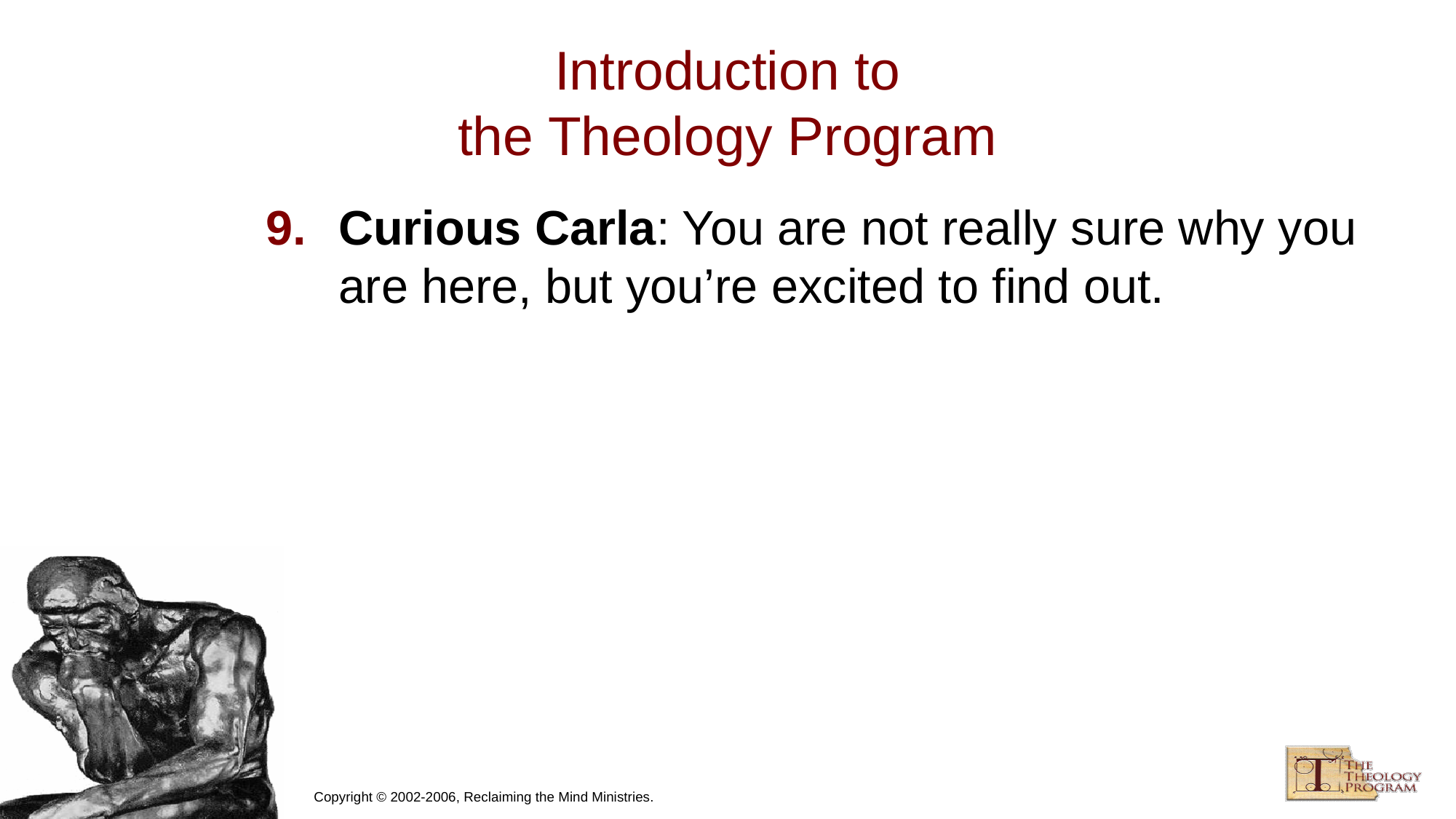

# Introduction to the Theology Program
Curious Carla: You are not really sure why you are here, but you’re excited to find out.